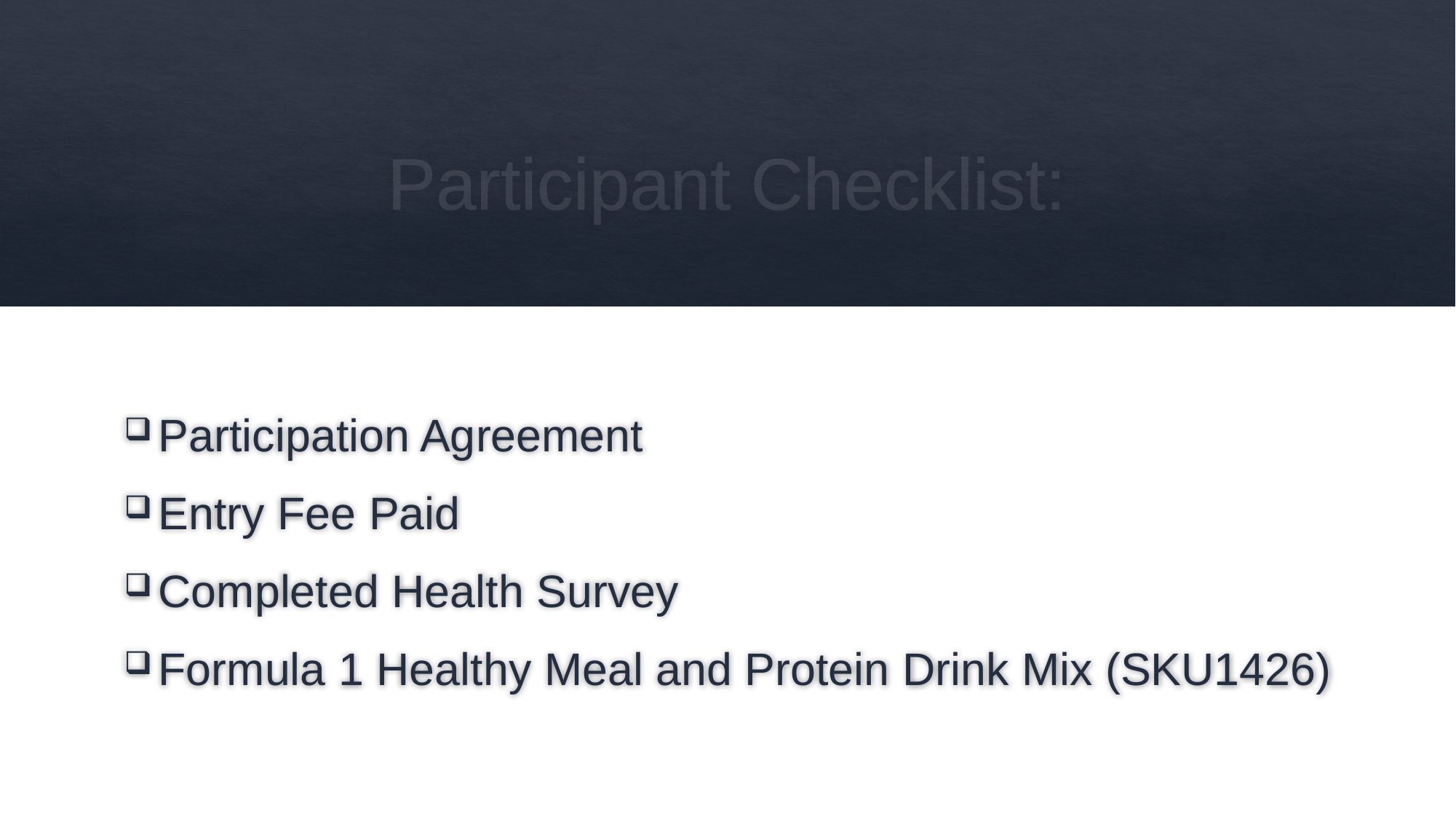

# Participant Checklist:
Participation Agreement
Entry Fee Paid
Completed Health Survey
Formula 1 Healthy Meal and Protein Drink Mix (SKU1426)